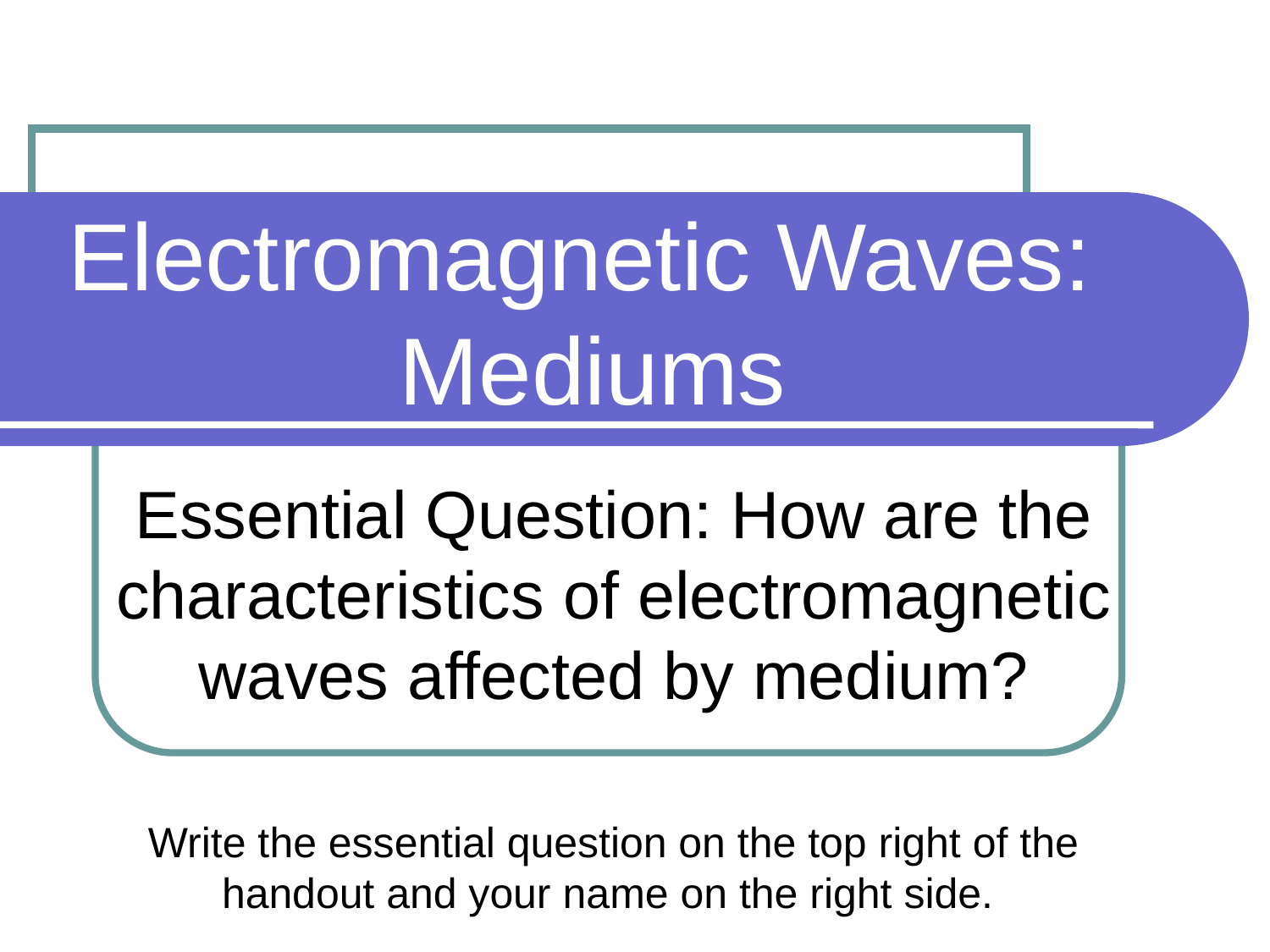

# Electromagnetic Waves: Mediums
Essential Question: How are the characteristics of electromagnetic waves affected by medium?

Write the essential question on the top right of the handout and your name on the right side.